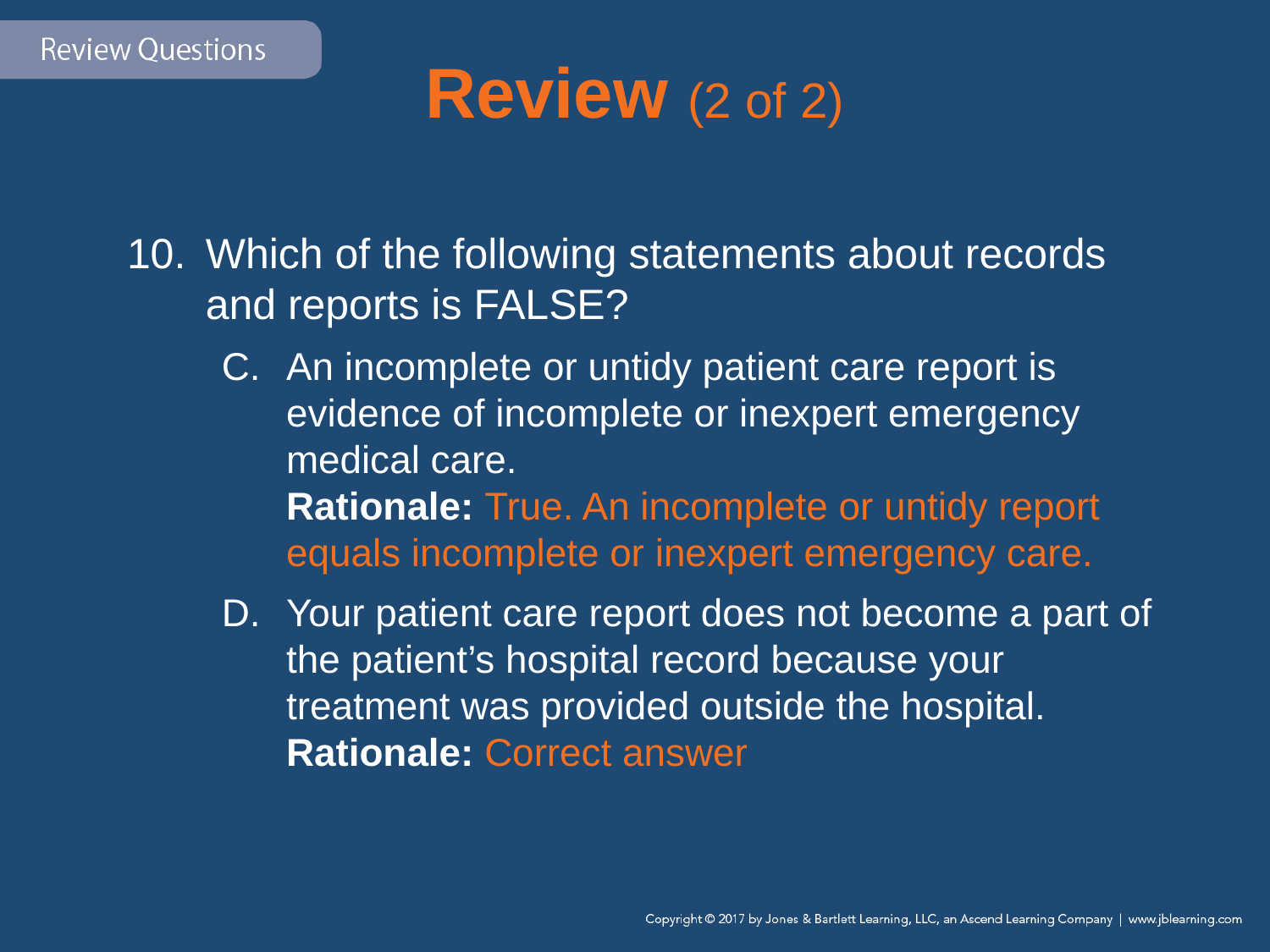

# Review (2 of 2)
Which of the following statements about records and reports is FALSE?
An incomplete or untidy patient care report is evidence of incomplete or inexpert emergency medical care.
Rationale: True. An incomplete or untidy report equals incomplete or inexpert emergency care.
Your patient care report does not become a part of the patient’s hospital record because your treatment was provided outside the hospital.
Rationale: Correct answer